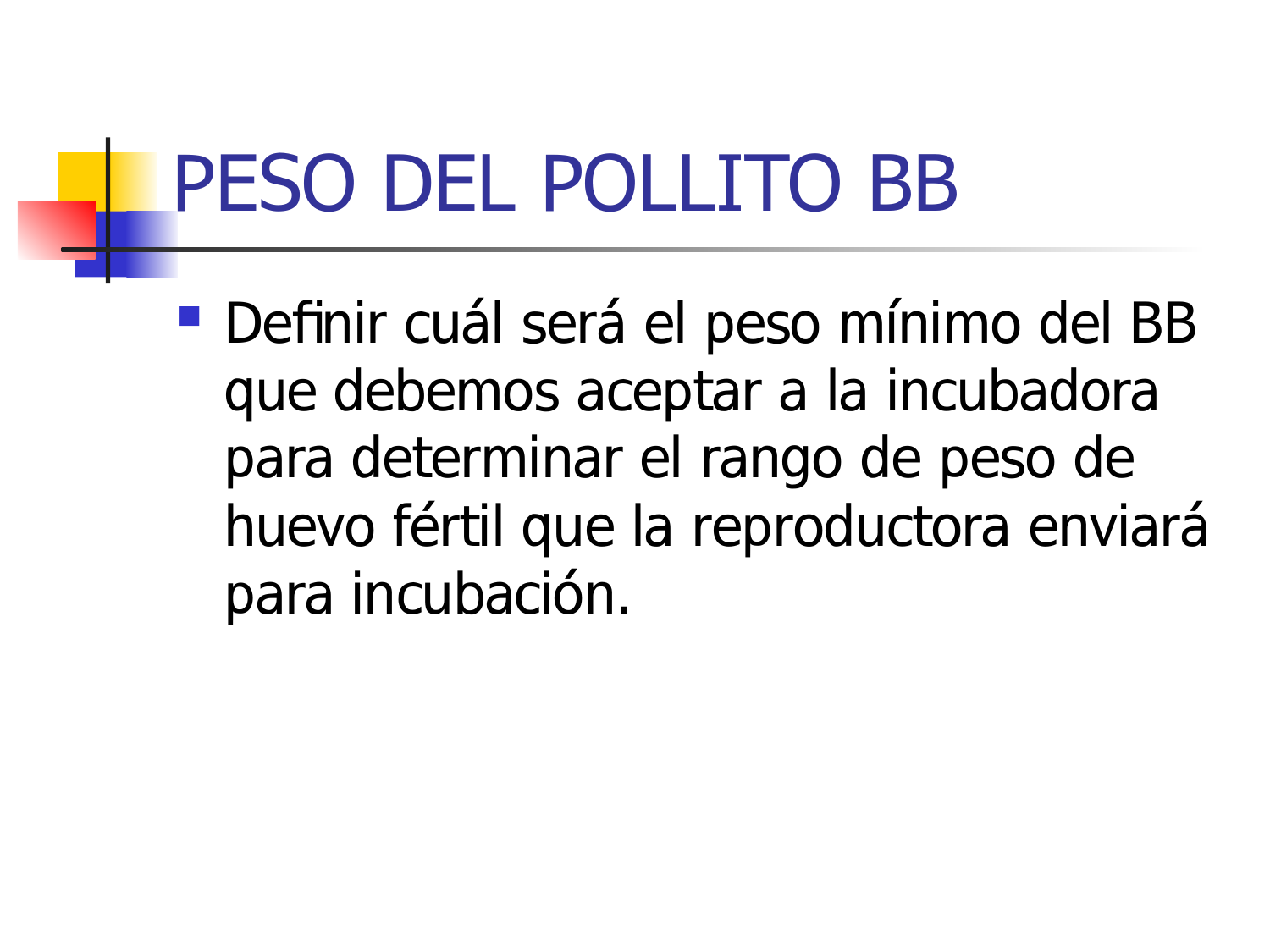

# PESO DEL POLLITO BB
Definir cuál será el peso mínimo del BB que debemos aceptar a la incubadora para determinar el rango de peso de huevo fértil que la reproductora enviará para incubación.